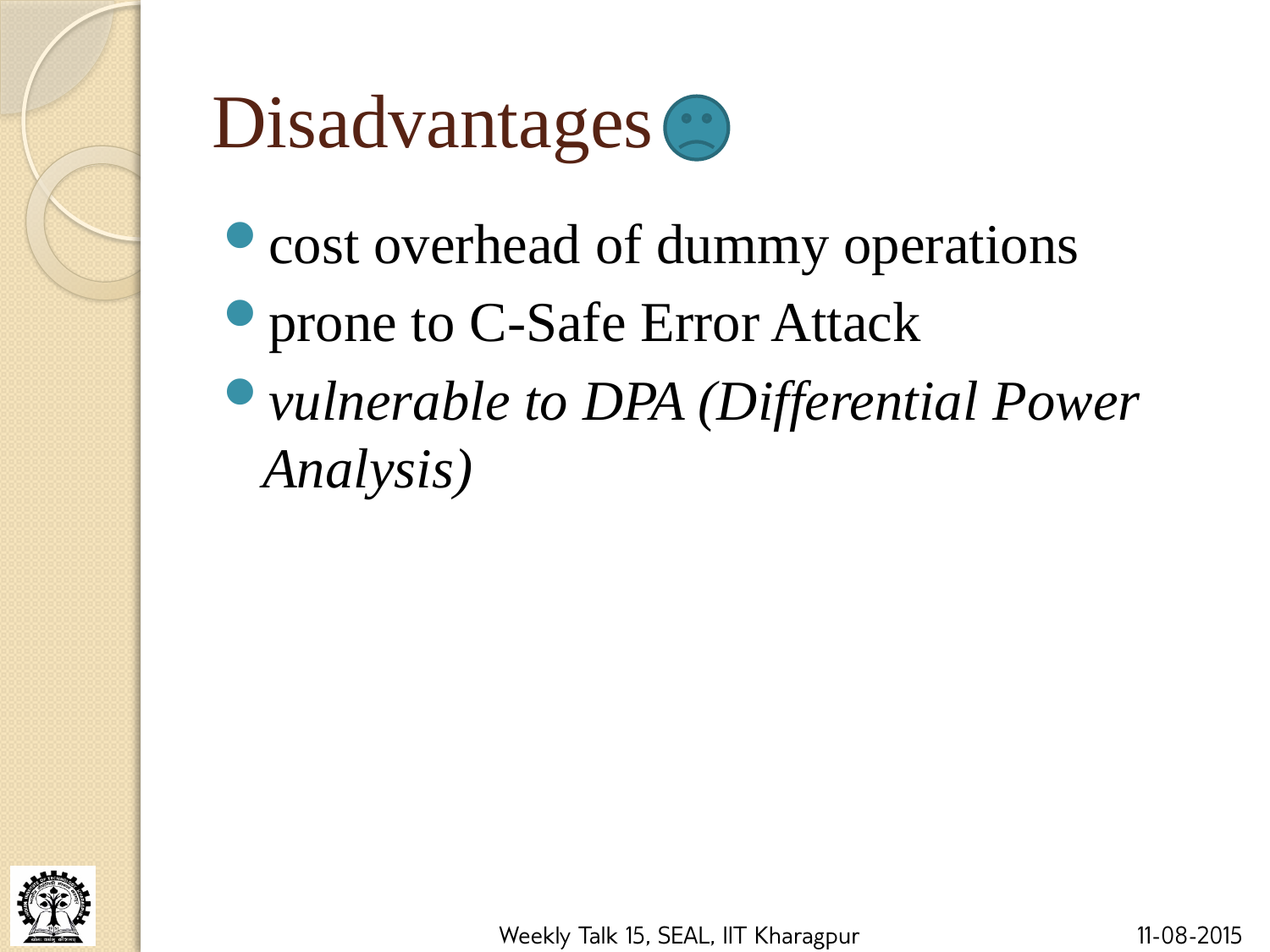

# Disadvantages

cost overhead of dummy operations
prone to C-Safe Error Attack
vulnerable to DPA (Differential Power Analysis)